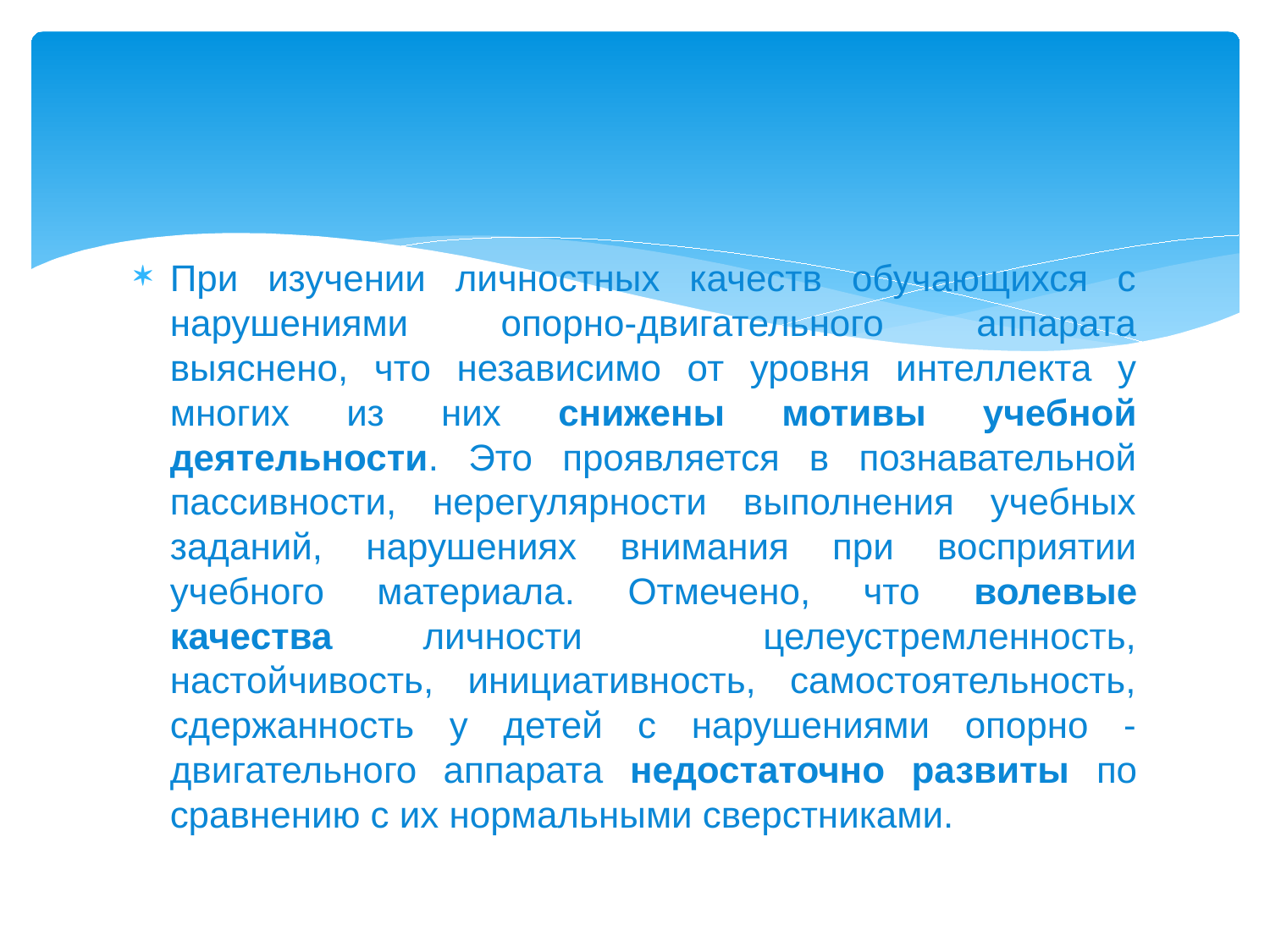

#

При изучении личностных качеств обучающихся с нарушениями опорно-двигательного аппарата выяснено, что независимо от уровня интеллекта у многих из них снижены мотивы учебной деятельности. Это проявляется в познавательной пассивности, нерегулярности выполнения учебных заданий, нарушениях внимания при восприятии учебного материала. Отмечено, что волевые качества личности  целеустремленность, настойчивость, инициативность, самостоятельность, сдержанность у детей с нарушениями опорно - двигательного аппарата недостаточно развиты по сравнению с их нормальными сверстниками.